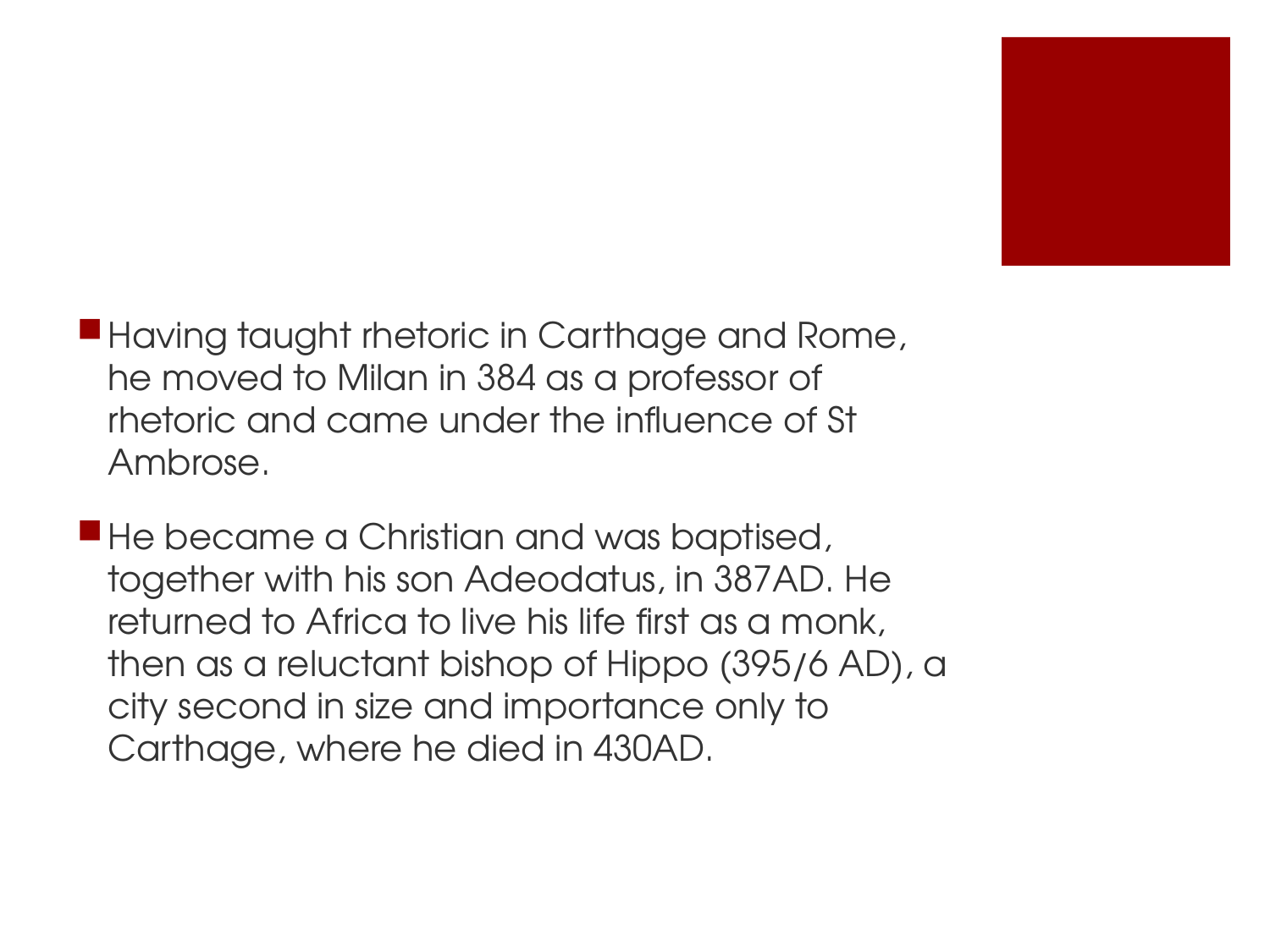

#
Having taught rhetoric in Carthage and Rome, he moved to Milan in 384 as a professor of rhetoric and came under the influence of St Ambrose.
He became a Christian and was baptised, together with his son Adeodatus, in 387AD. He returned to Africa to live his life first as a monk, then as a reluctant bishop of Hippo (395/6 AD), a city second in size and importance only to Carthage, where he died in 430AD.